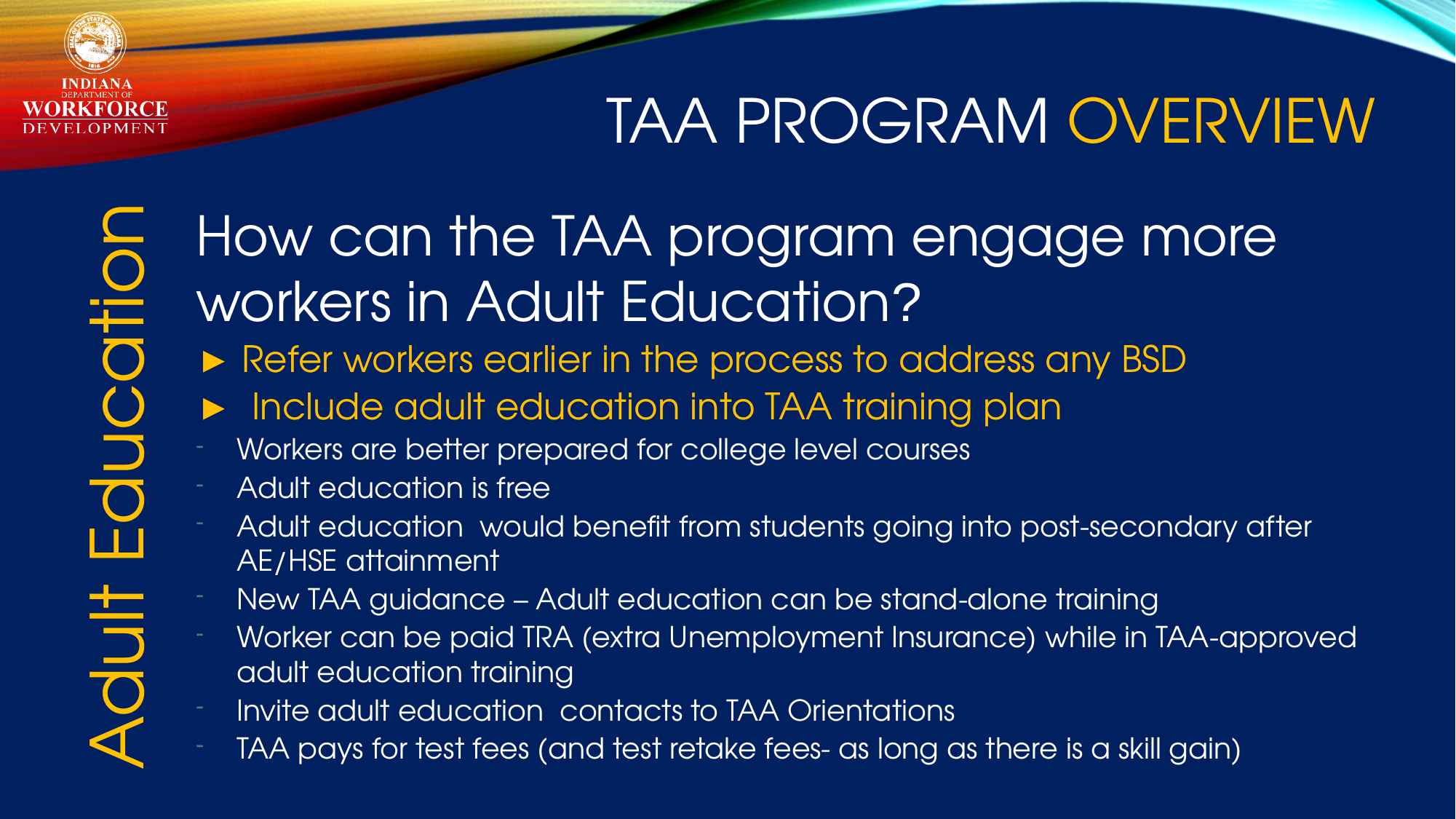

# TAA Program overview
How can the TAA program engage more         workers in Adult Education?
► Refer workers earlier in the process to address any BSD
►  Include adult education into TAA training plan
Workers are better prepared for college level courses
Adult education is free
Adult education  would benefit from students going into post-secondary after AE/HSE attainment
New TAA guidance – Adult education can be stand-alone training
Worker can be paid TRA (extra Unemployment Insurance) while in TAA-approved adult education training
Invite adult education  contacts to TAA Orientations
TAA pays for test fees (and test retake fees- as long as there is a skill gain)

Adult Education